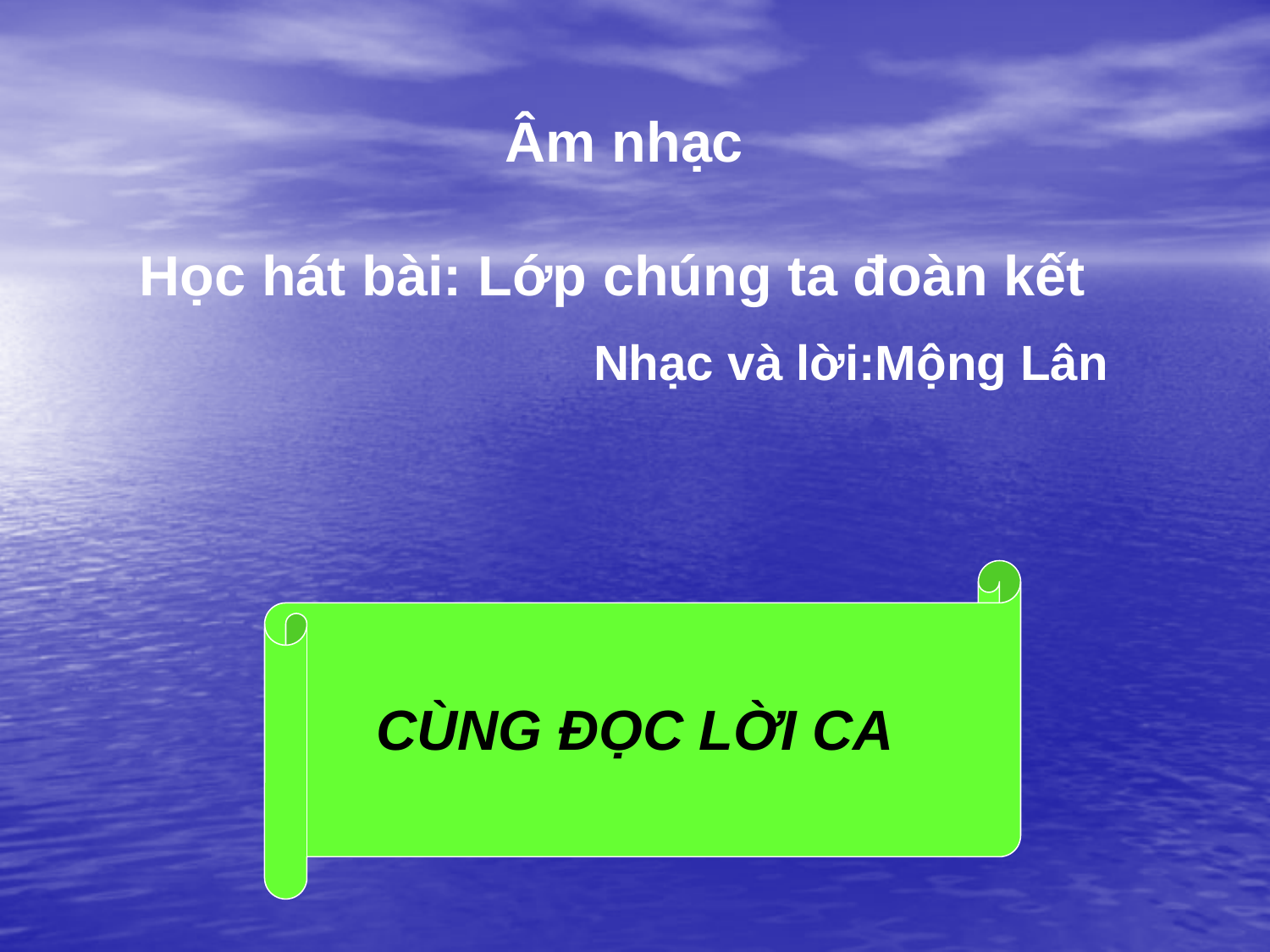

Âm nhạc
Học hát bài: Lớp chúng ta đoàn kết
                                 Nhạc và lời:Mộng Lân

CÙNG ĐỌC LỜI CA